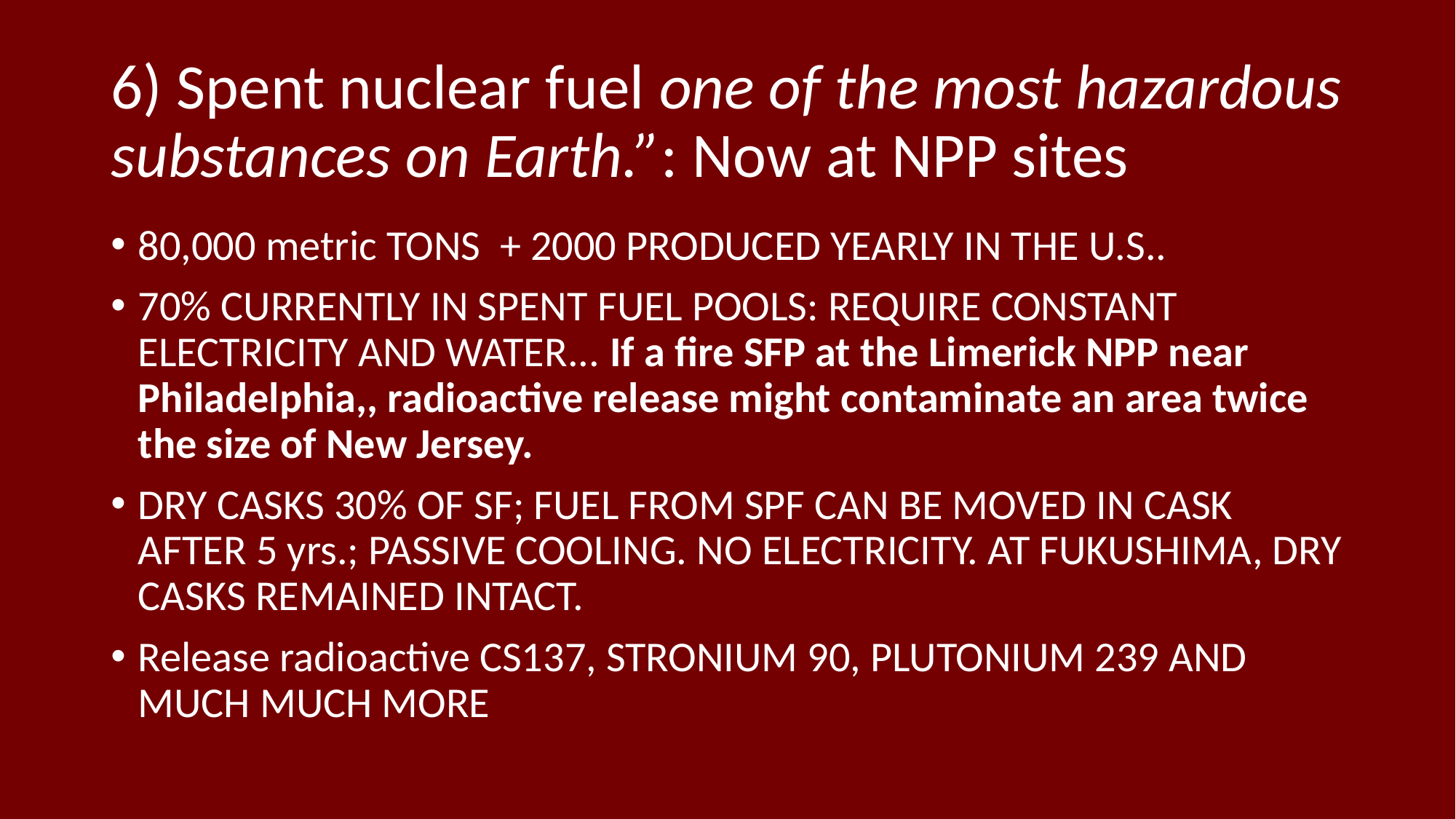

# 6) Spent nuclear fuel one of the most hazardous substances on Earth.”: Now at NPP sites
80,000 metric TONS  + 2000 PRODUCED YEARLY IN THE U.S..
70% CURRENTLY IN SPENT FUEL POOLS: REQUIRE CONSTANT ELECTRICITY AND WATER... If a fire SFP at the Limerick NPP near Philadelphia,, radioactive release might contaminate an area twice the size of New Jersey.
DRY CASKS 30% OF SF; FUEL FROM SPF CAN BE MOVED IN CASK  AFTER 5 yrs.; PASSIVE COOLING. NO ELECTRICITY. AT FUKUSHIMA, DRY CASKS REMAINED INTACT.
Release radioactive CS137, STRONIUM 90, PLUTONIUM 239 AND MUCH MUCH MORE